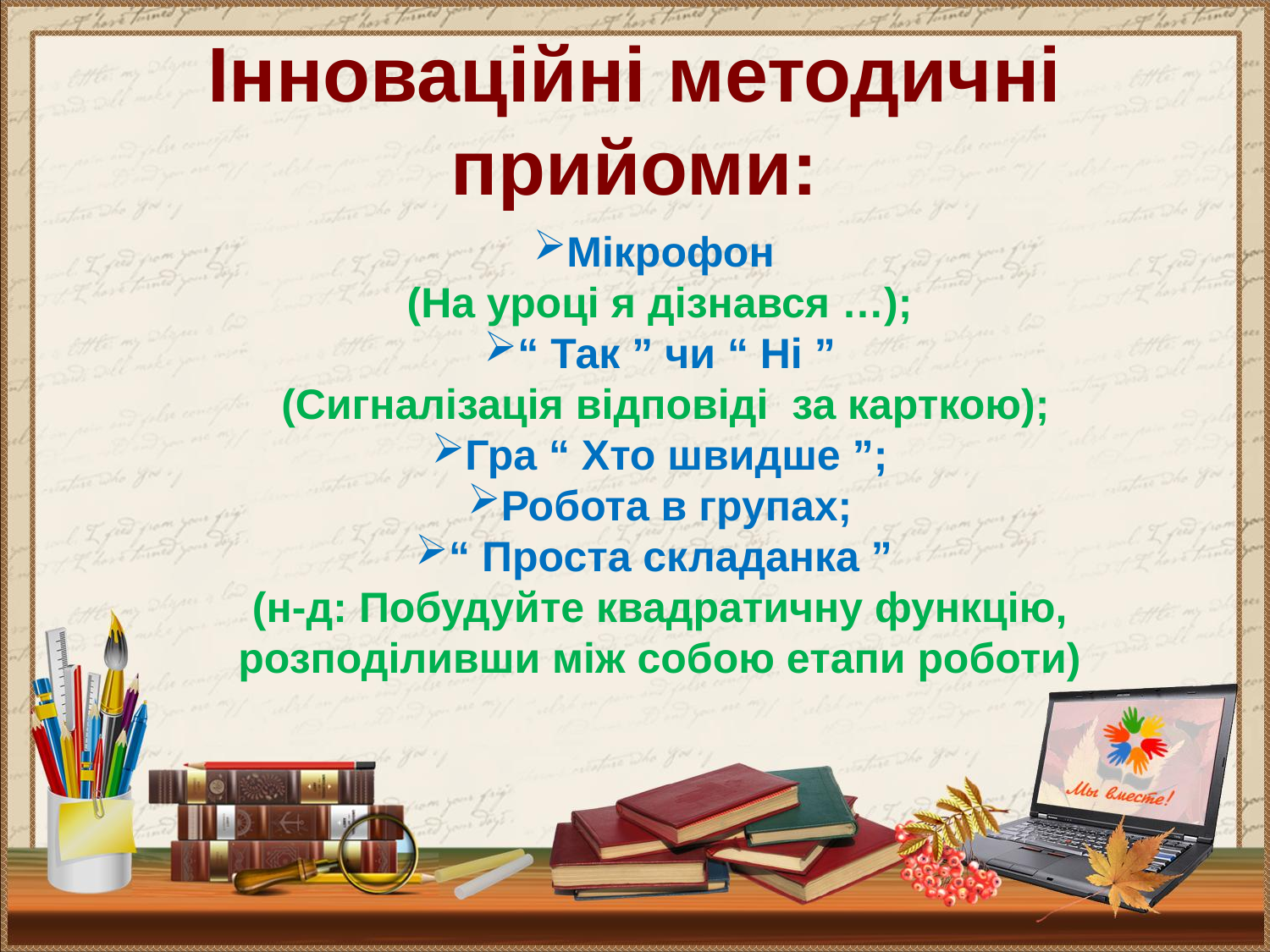

# Інноваційні методичні прийоми:
Мікрофон
(На уроці я дізнався …);
“ Так ” чи “ Ні ”
 (Сигналізація відповіді  за карткою);
Гра “ Хто швидше ”;
Робота в групах;
“ Проста складанка ”
(н-д: Побудуйте квадратичну функцію, розподіливши між собою етапи роботи)